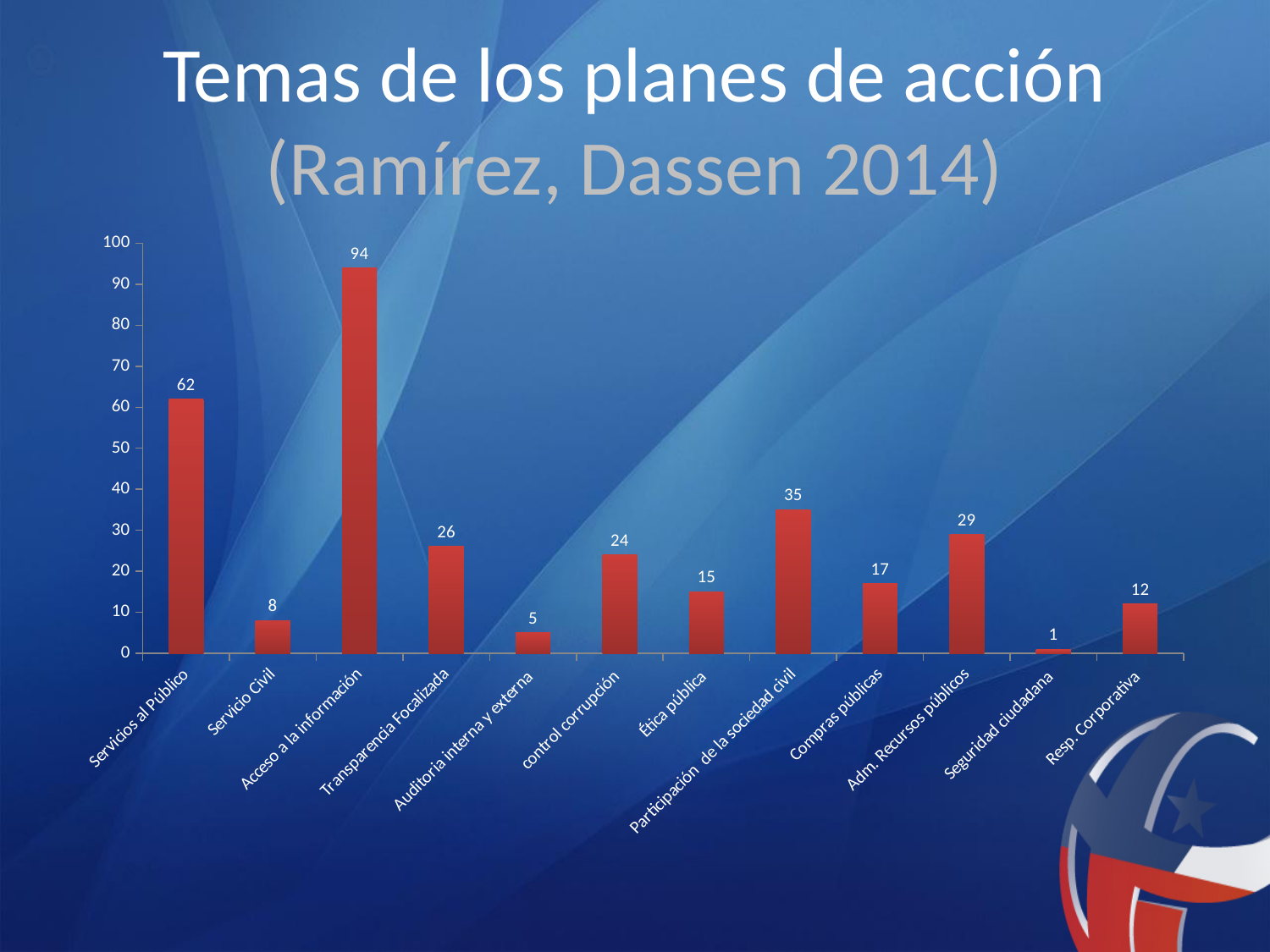

# Temas de los planes de acción (Ramírez, Dassen 2014)

### Chart

| Category | emilio  |
|---|---|
| Servicios al Público | 62.0 |
| Servicio Civil | 8.0 |
| Acceso a la información | 94.0 |
| Transparencia Focalizada | 26.0 |
| Auditoria interna y externa  | 5.0 |
| control corrupción  | 24.0 |
| Ética pública  | 15.0 |
| Participación  de la sociedad civil | 35.0 |
| Compras públicas | 17.0 |
| Adm. Recursos públicos | 29.0 |
| Seguridad ciudadana  | 1.0 |
| Resp. Corporativa  | 12.0 |